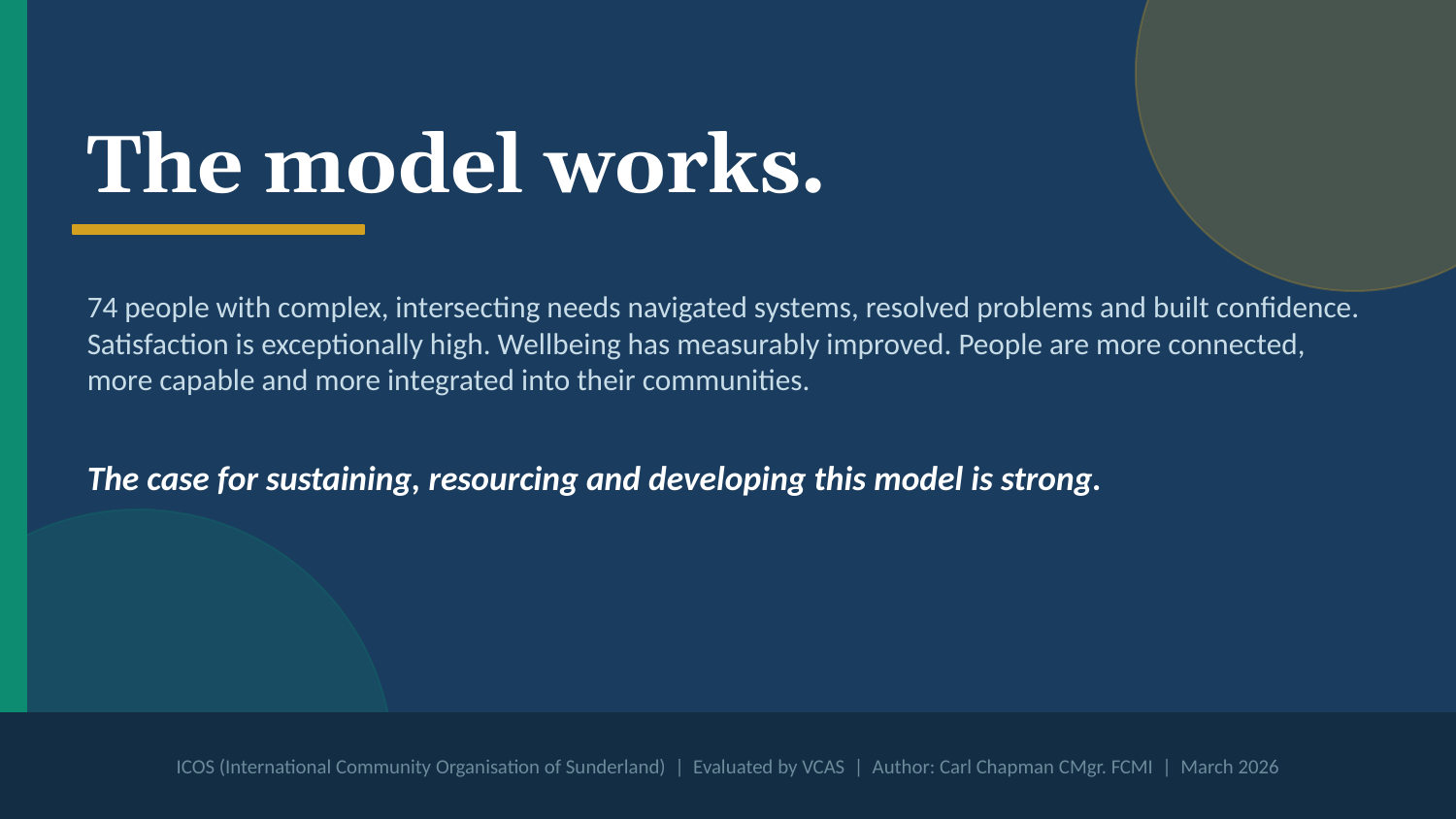

The model works.

74 people with complex, intersecting needs navigated systems, resolved problems and built confidence. Satisfaction is exceptionally high. Wellbeing has measurably improved. People are more connected, more capable and more integrated into their communities.
The case for sustaining, resourcing and developing this model is strong.

ICOS (International Community Organisation of Sunderland)  |  Evaluated by VCAS  |  Author: Carl Chapman CMgr. FCMI  |  March 2026